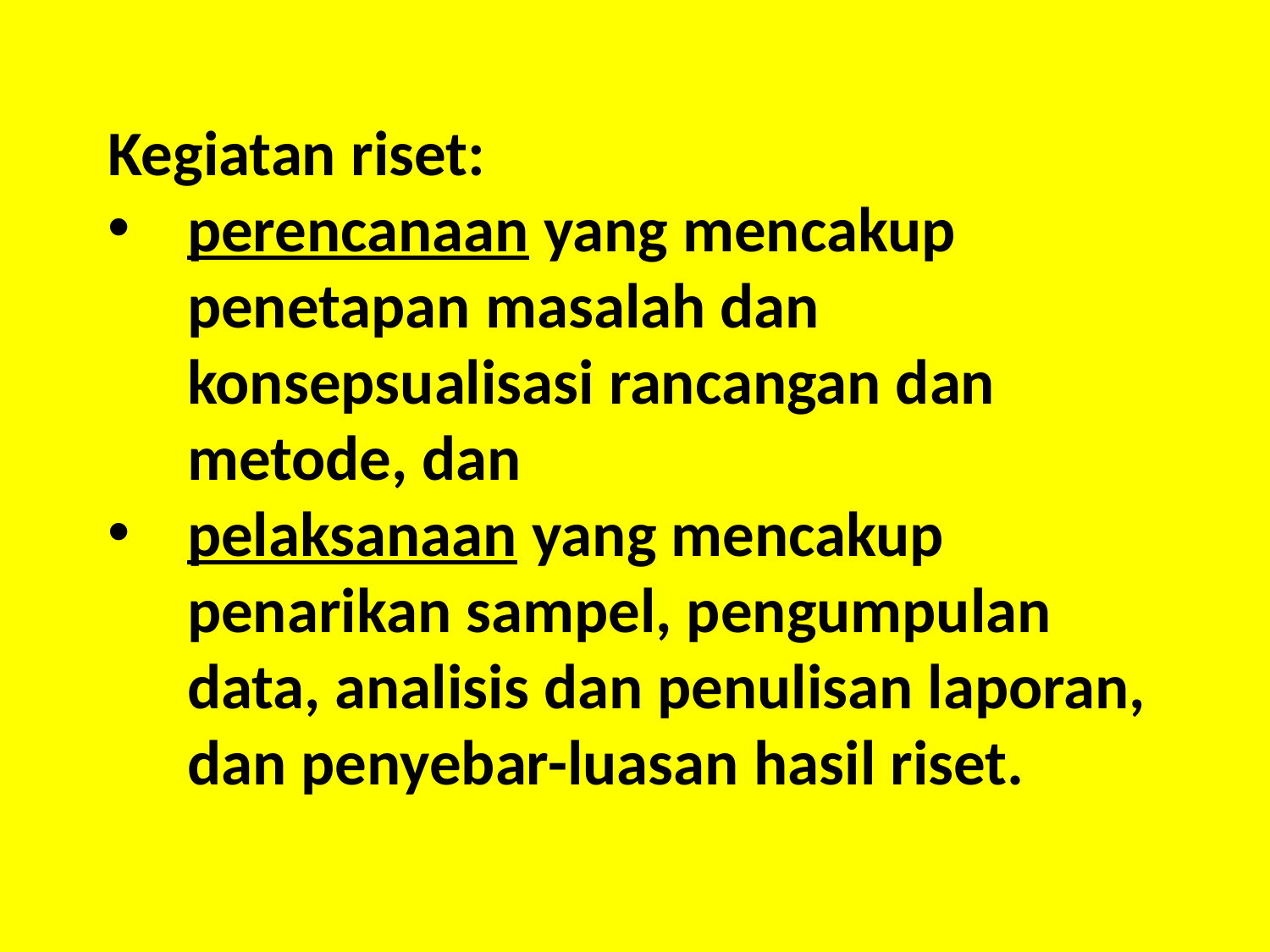

Kegiatan riset:
perencanaan yang mencakup penetapan masalah dan konsepsualisasi rancangan dan metode, dan
pelaksanaan yang mencakup penarikan sampel, pengumpulan data, analisis dan penulisan laporan, dan penyebar-luasan hasil riset.